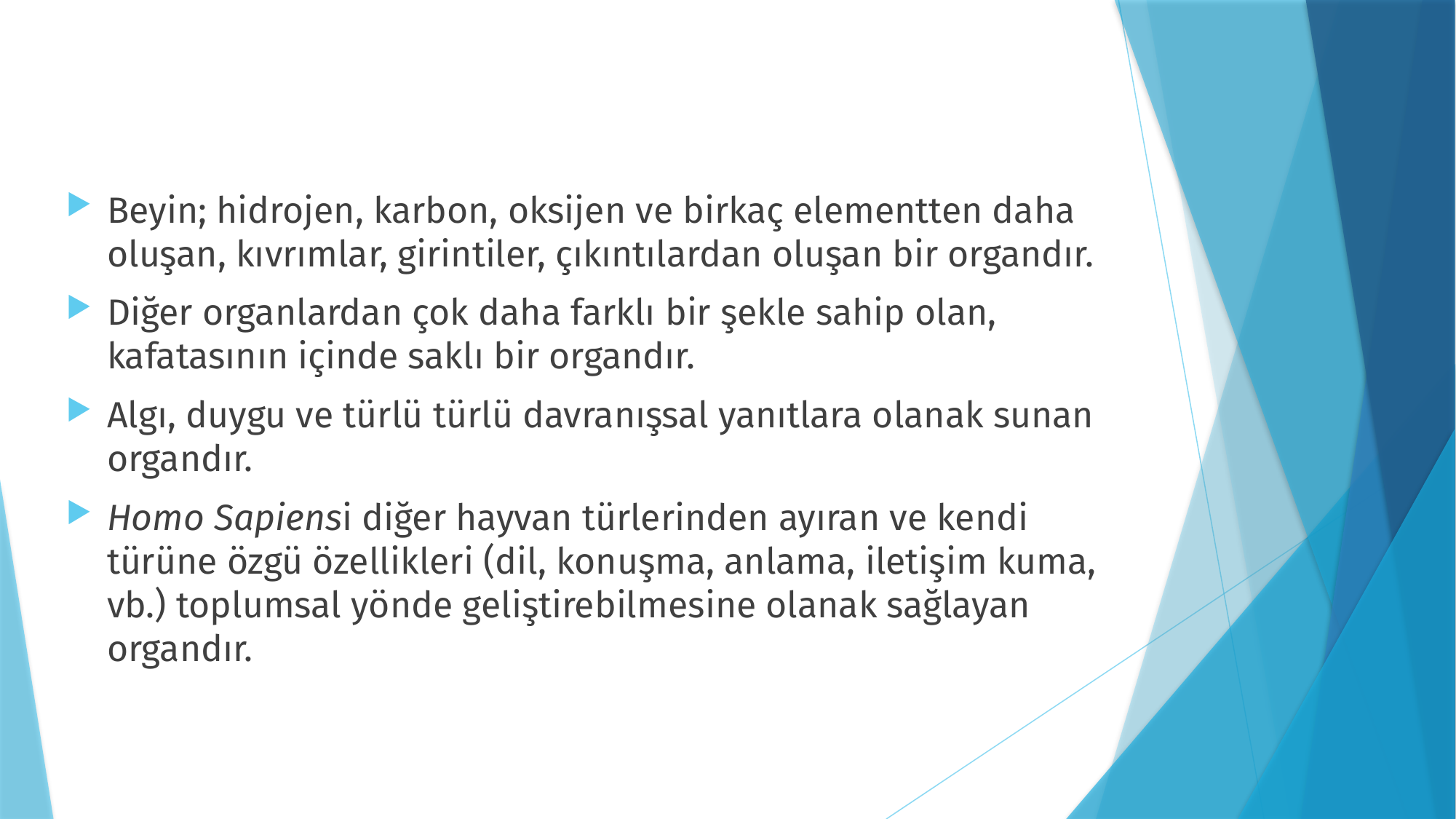

#
Beyin; hidrojen, karbon, oksijen ve birkaç elementten daha oluşan, kıvrımlar, girintiler, çıkıntılardan oluşan bir organdır.
Diğer organlardan çok daha farklı bir şekle sahip olan, kafatasının içinde saklı bir organdır.
Algı, duygu ve türlü türlü davranışsal yanıtlara olanak sunan organdır.
Homo Sapiensi diğer hayvan türlerinden ayıran ve kendi türüne özgü özellikleri (dil, konuşma, anlama, iletişim kuma, vb.) toplumsal yönde geliştirebilmesine olanak sağlayan organdır.